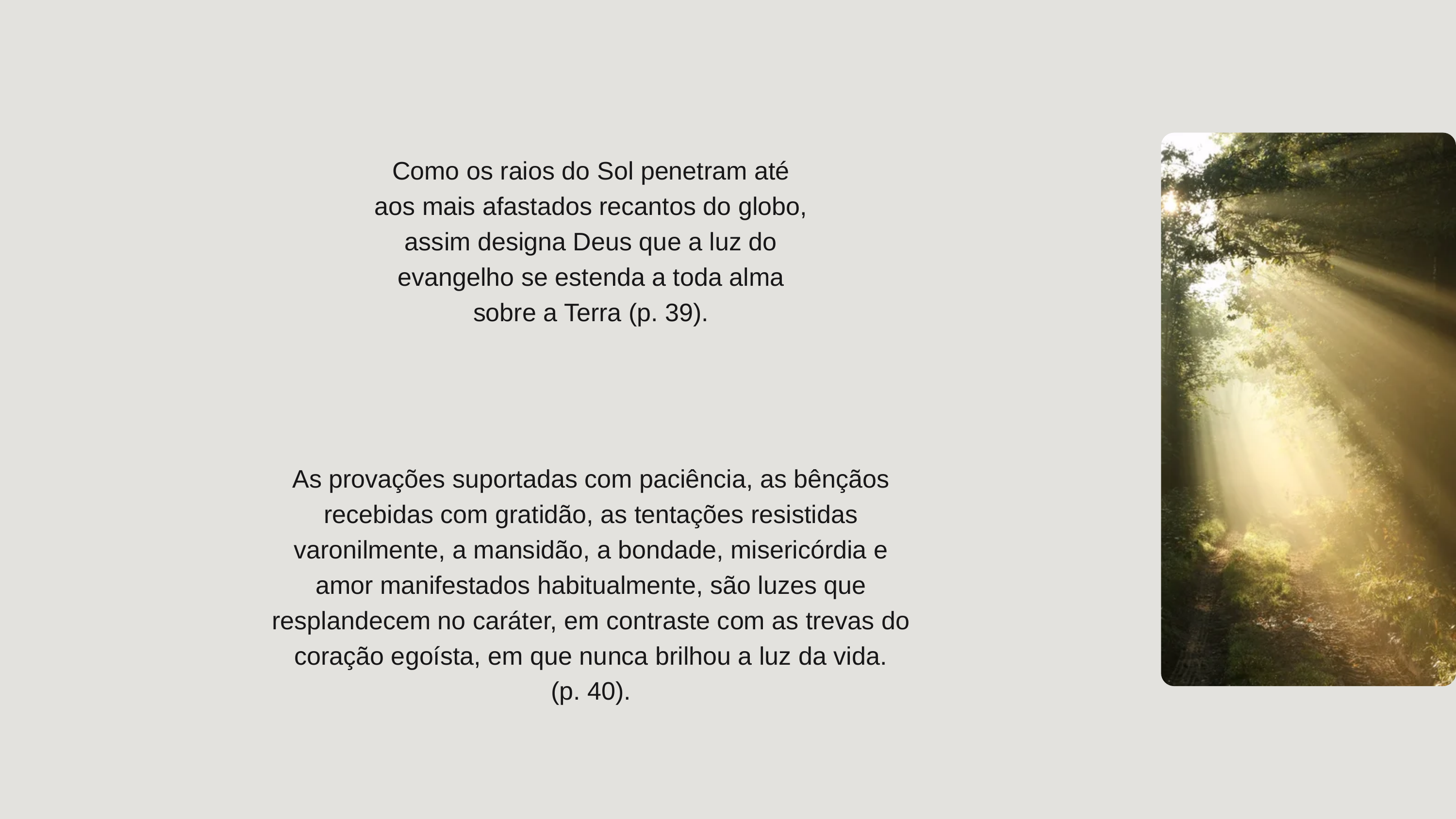

Como os raios do Sol penetram até aos mais afastados recantos do globo, assim designa Deus que a luz do evangelho se estenda a toda alma sobre a Terra (p. 39).
As provações suportadas com paciência, as bênçãos recebidas com gratidão, as tentações resistidas varonilmente, a mansidão, a bondade, misericórdia e amor manifestados habitualmente, são luzes que resplandecem no caráter, em contraste com as trevas do coração egoísta, em que nunca brilhou a luz da vida.
(p. 40).